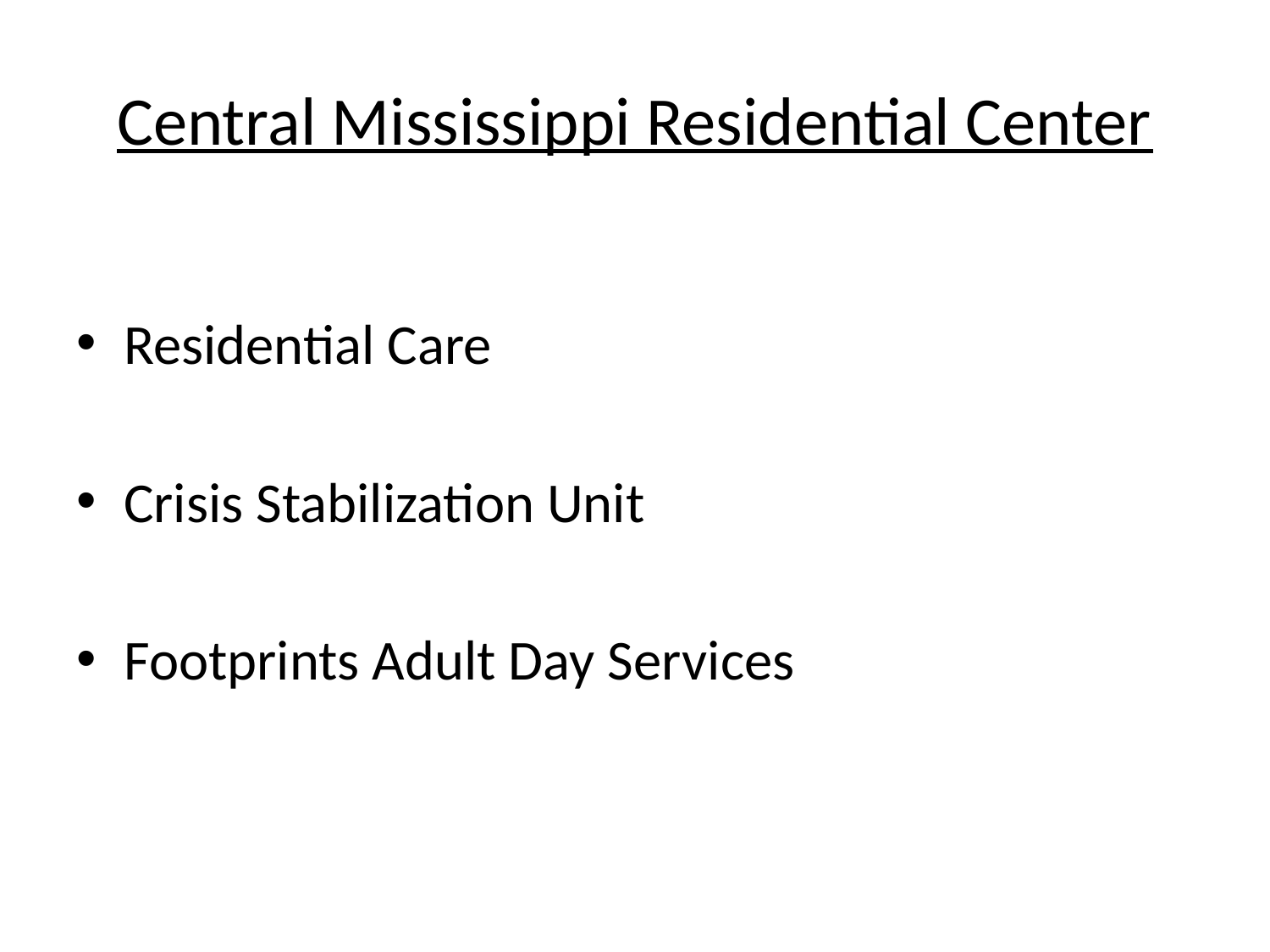

# Central Mississippi Residential Center

Residential Care

Crisis Stabilization Unit

Footprints Adult Day Services